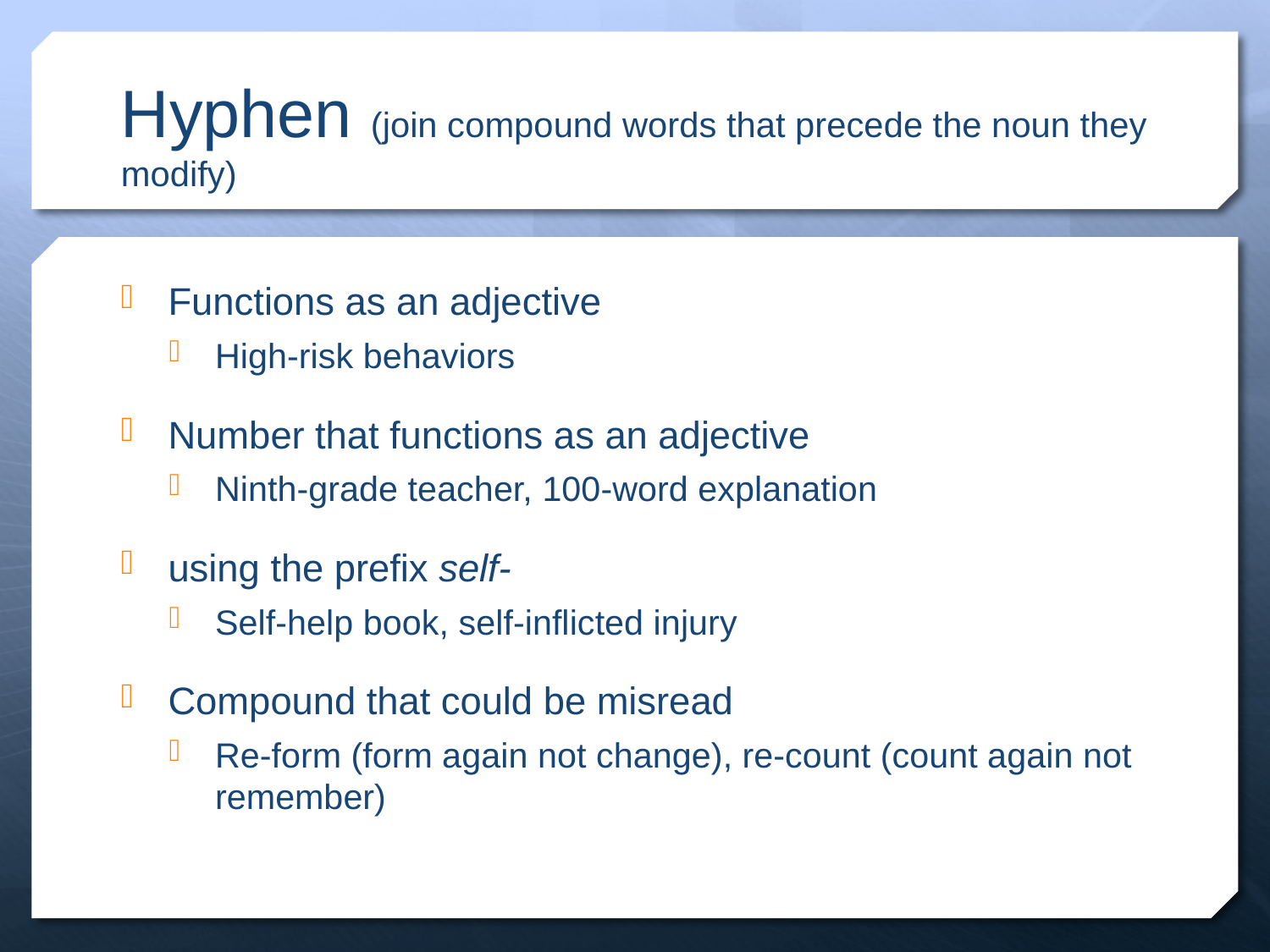

# Hyphen (join compound words that precede the noun they modify)
Functions as an adjective
High-risk behaviors
Number that functions as an adjective
Ninth-grade teacher, 100-word explanation
using the prefix self-
Self-help book, self-inflicted injury
Compound that could be misread
Re-form (form again not change), re-count (count again not remember)